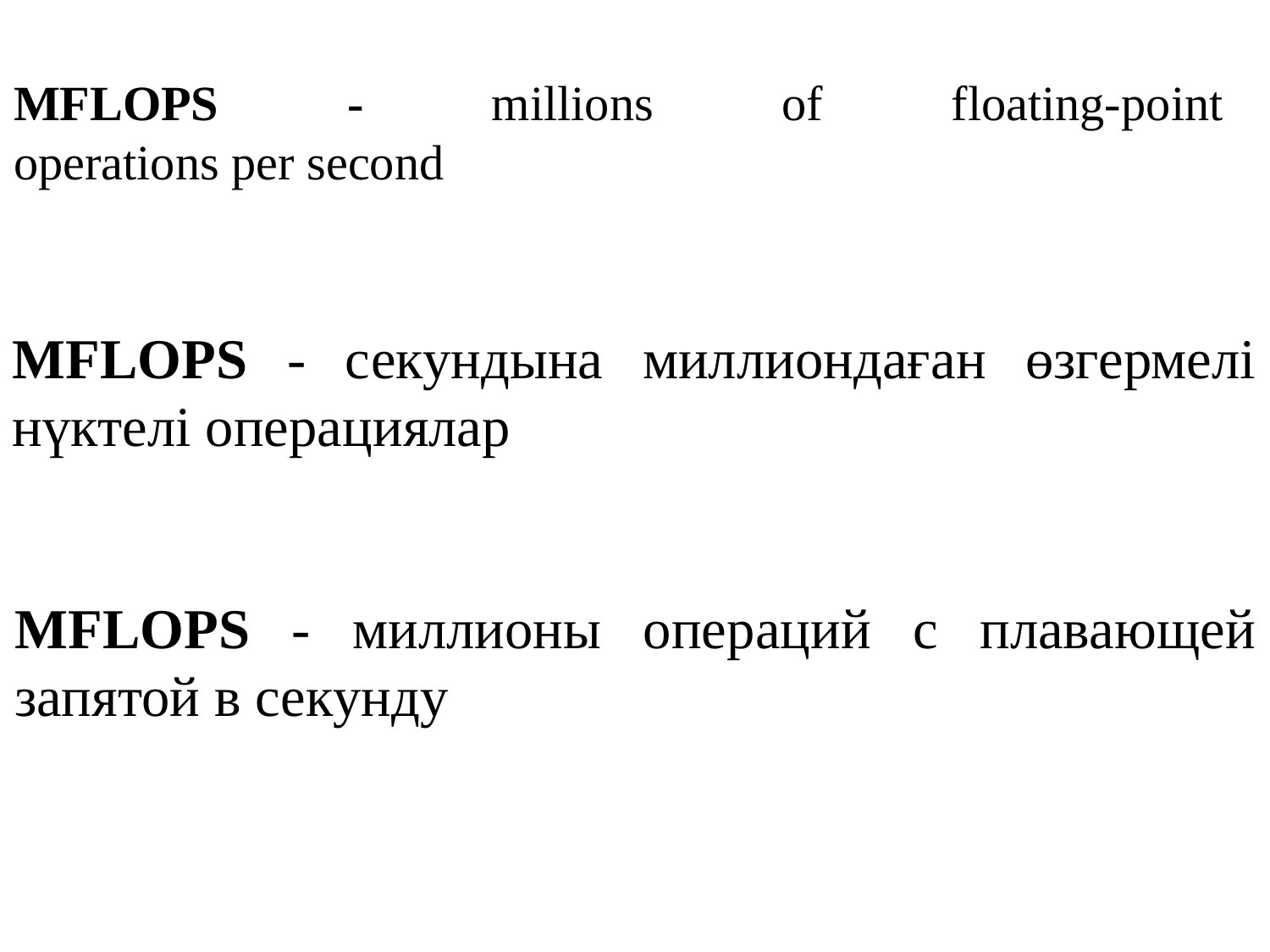

MFLOPS - millions of floating-point operations per second
MFLOPS - секундына миллиондаған өзгермелі нүктелі операциялар
MFLOPS - миллионы операций с плавающей запятой в секунду